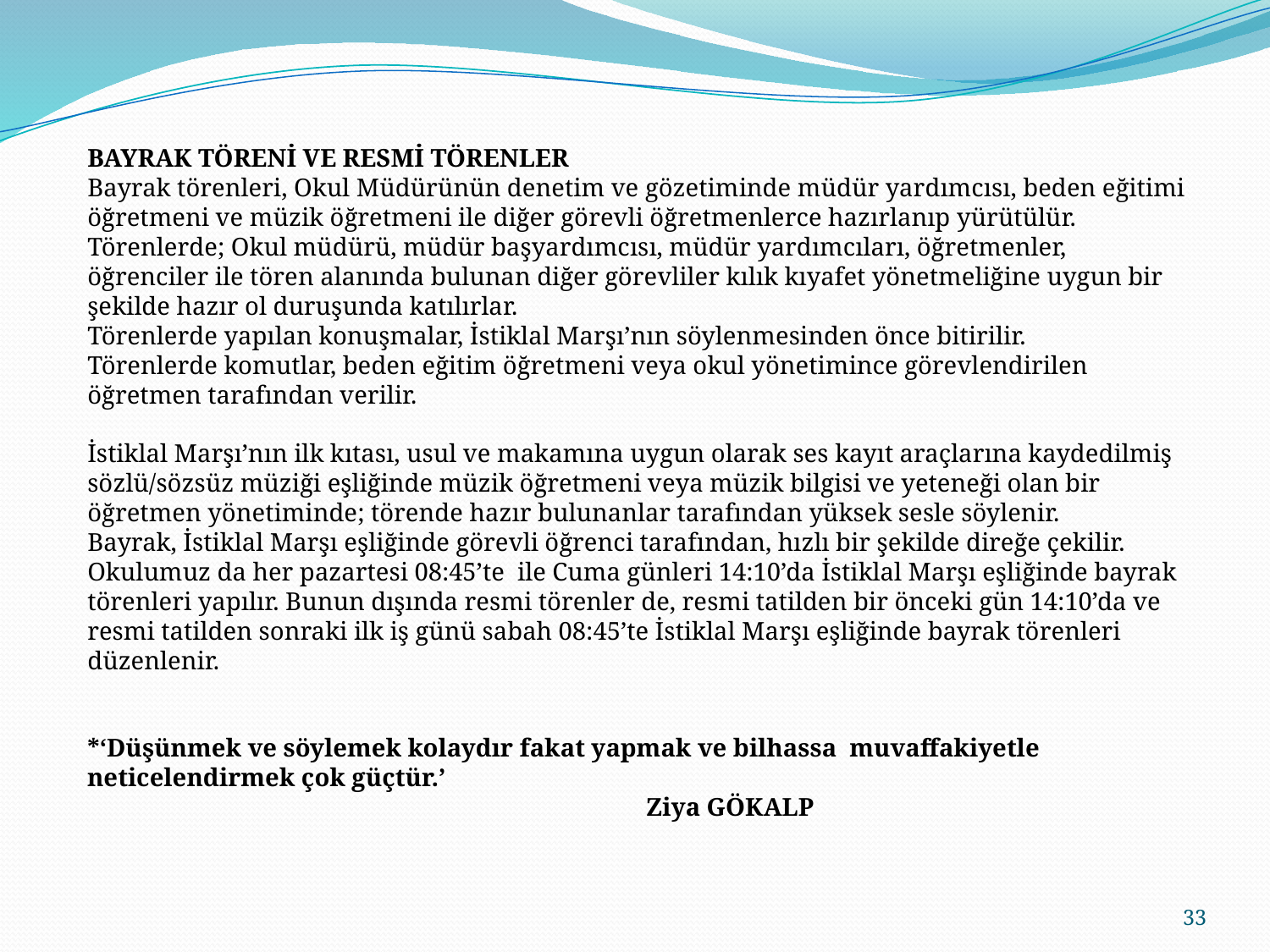

BAYRAK TÖRENİ VE RESMİ TÖRENLER
Bayrak törenleri, Okul Müdürünün denetim ve gözetiminde müdür yardımcısı, beden eğitimi öğretmeni ve müzik öğretmeni ile diğer görevli öğretmenlerce hazırlanıp yürütülür.
Törenlerde; Okul müdürü, müdür başyardımcısı, müdür yardımcıları, öğretmenler, öğrenciler ile tören alanında bulunan diğer görevliler kılık kıyafet yönetmeliğine uygun bir şekilde hazır ol duruşunda katılırlar.
Törenlerde yapılan konuşmalar, İstiklal Marşı’nın söylenmesinden önce bitirilir.
Törenlerde komutlar, beden eğitim öğretmeni veya okul yönetimince görevlendirilen öğretmen tarafından verilir.

İstiklal Marşı’nın ilk kıtası, usul ve makamına uygun olarak ses kayıt araçlarına kaydedilmiş sözlü/sözsüz müziği eşliğinde müzik öğretmeni veya müzik bilgisi ve yeteneği olan bir öğretmen yönetiminde; törende hazır bulunanlar tarafından yüksek sesle söylenir.
Bayrak, İstiklal Marşı eşliğinde görevli öğrenci tarafından, hızlı bir şekilde direğe çekilir.
Okulumuz da her pazartesi 08:45’te  ile Cuma günleri 14:10’da İstiklal Marşı eşliğinde bayrak törenleri yapılır. Bunun dışında resmi törenler de, resmi tatilden bir önceki gün 14:10’da ve resmi tatilden sonraki ilk iş günü sabah 08:45’te İstiklal Marşı eşliğinde bayrak törenleri düzenlenir.

*‘Düşünmek ve söylemek kolaydır fakat yapmak ve bilhassa  muvaffakiyetle neticelendirmek çok güçtür.’
                                                                                        Ziya GÖKALP
33